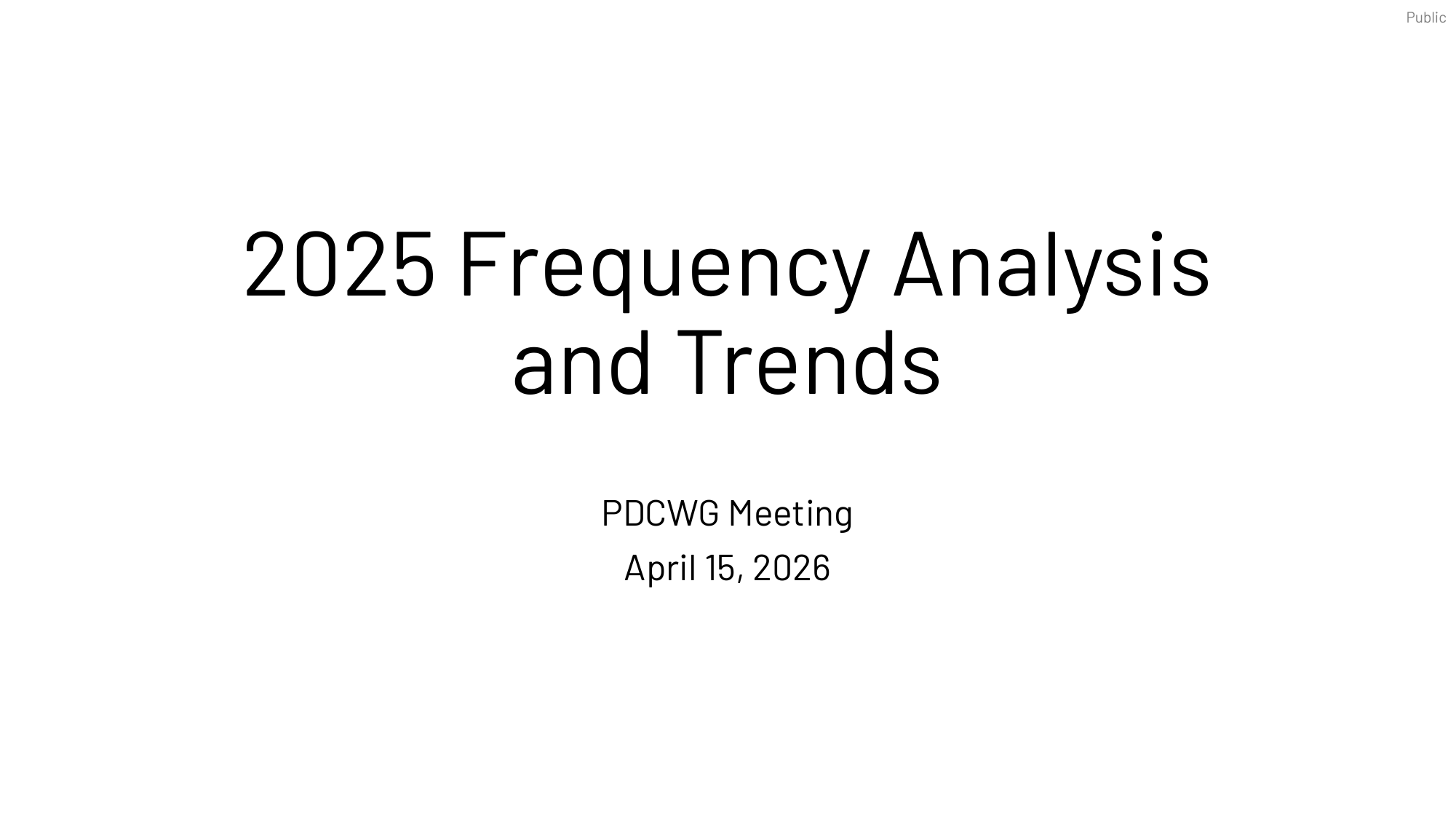

# 2025 Frequency Analysis and Trends

PDCWG Meeting
April 15, 2026